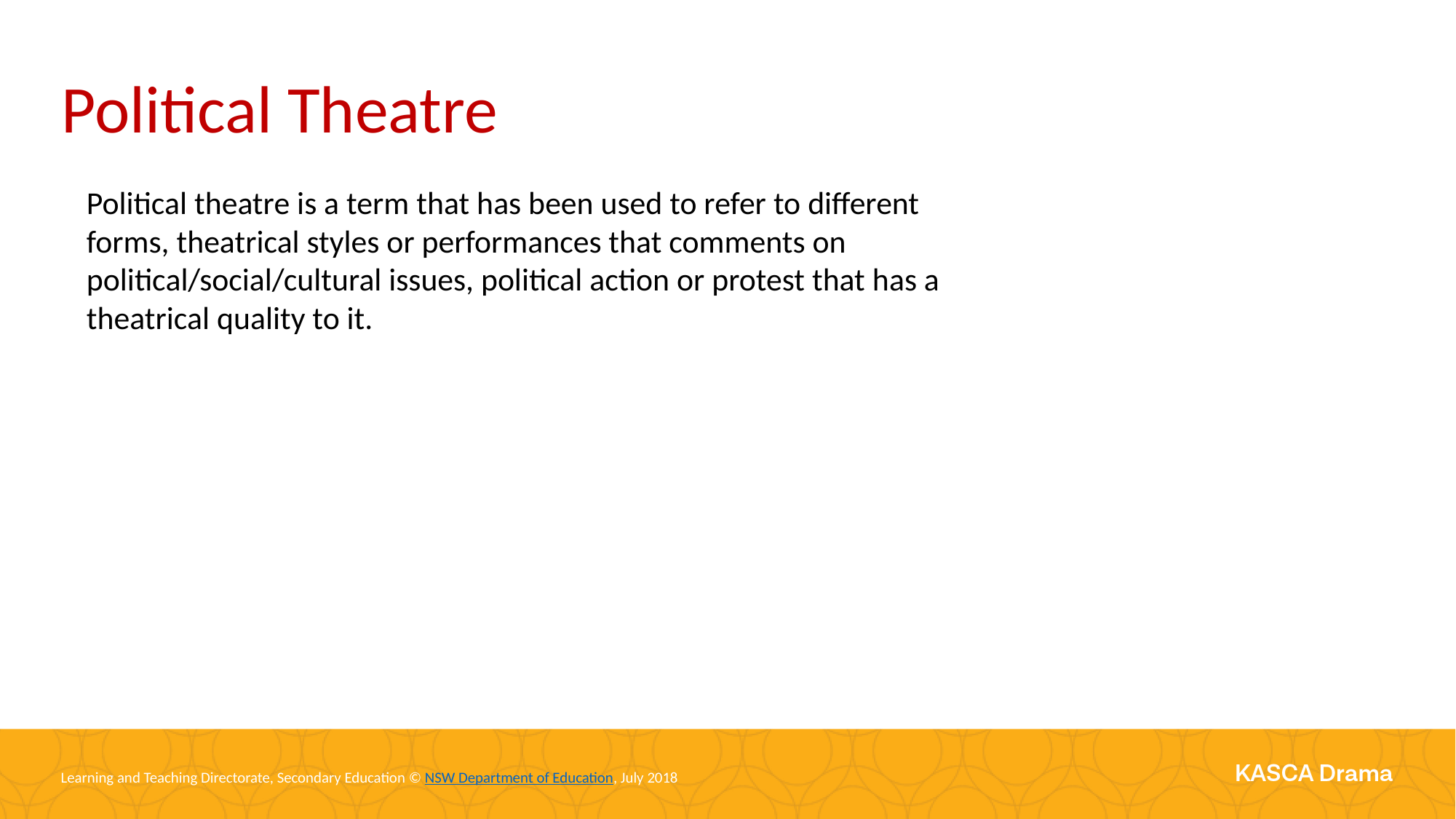

Political Theatre
Political theatre is a term that has been used to refer to different forms, theatrical styles or performances that comments on political/social/cultural issues, political action or protest that has a theatrical quality to it.